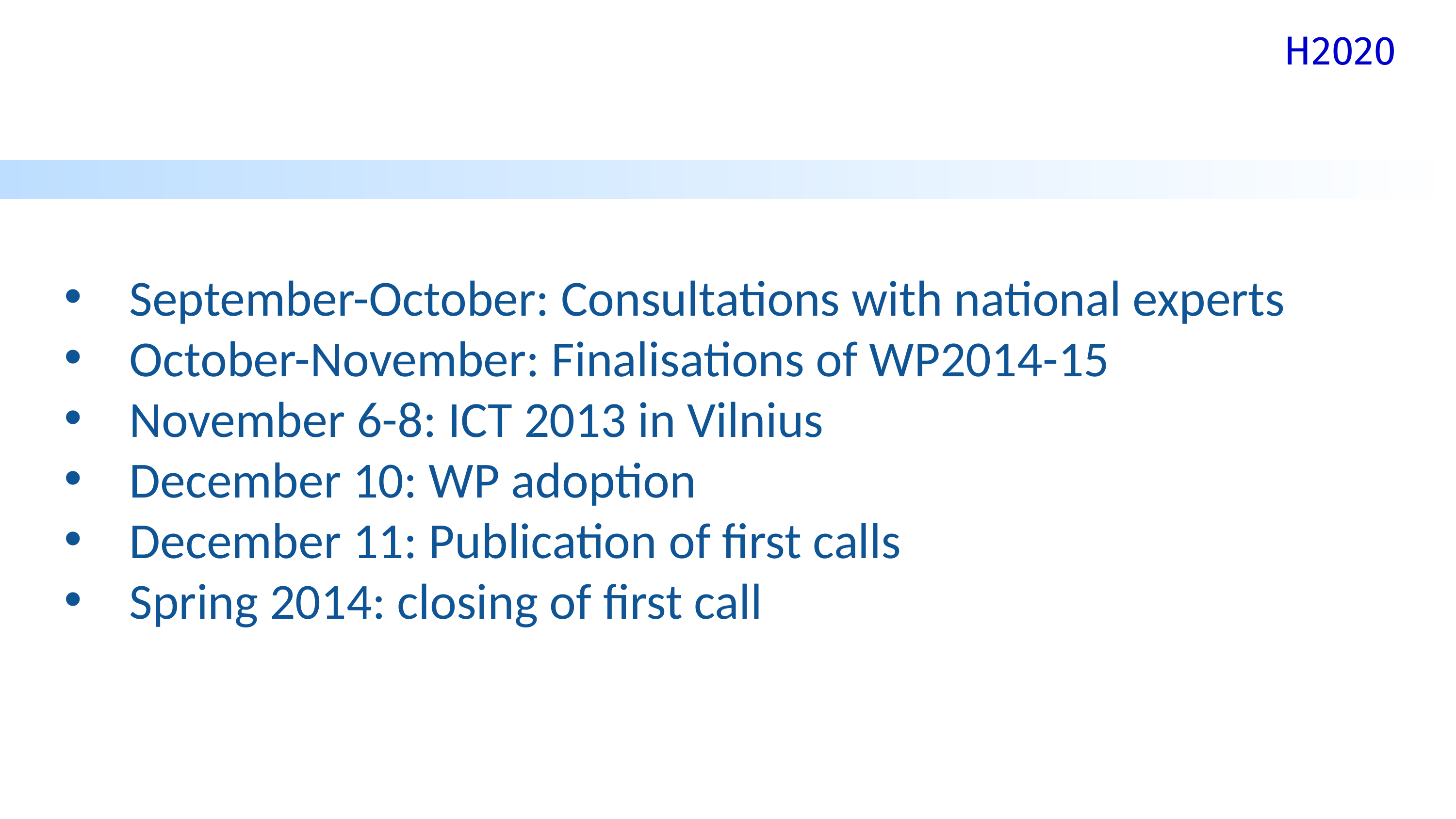

H2020
H2020
Charter

September-October: Consultations with national experts
October-November: Finalisations of WP2014-15
November 6-8: ICT 2013 in Vilnius
December 10: WP adoption
December 11: Publication of first calls
Spring 2014: closing of first call